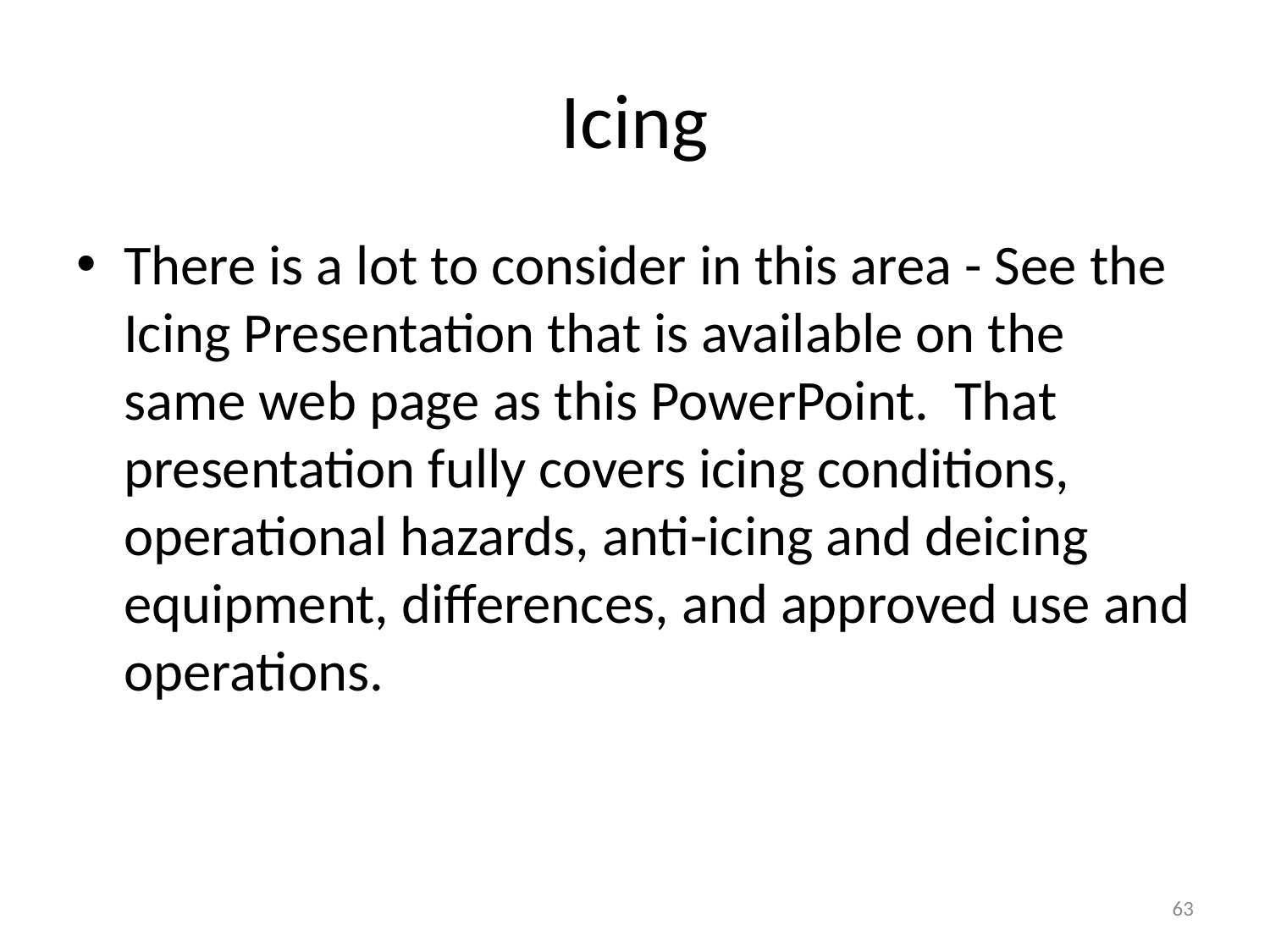

# Icing
There is a lot to consider in this area - See the Icing Presentation that is available on the same web page as this PowerPoint.  That presentation fully covers icing conditions, operational hazards, anti-icing and deicing equipment, differences, and approved use and operations.
63